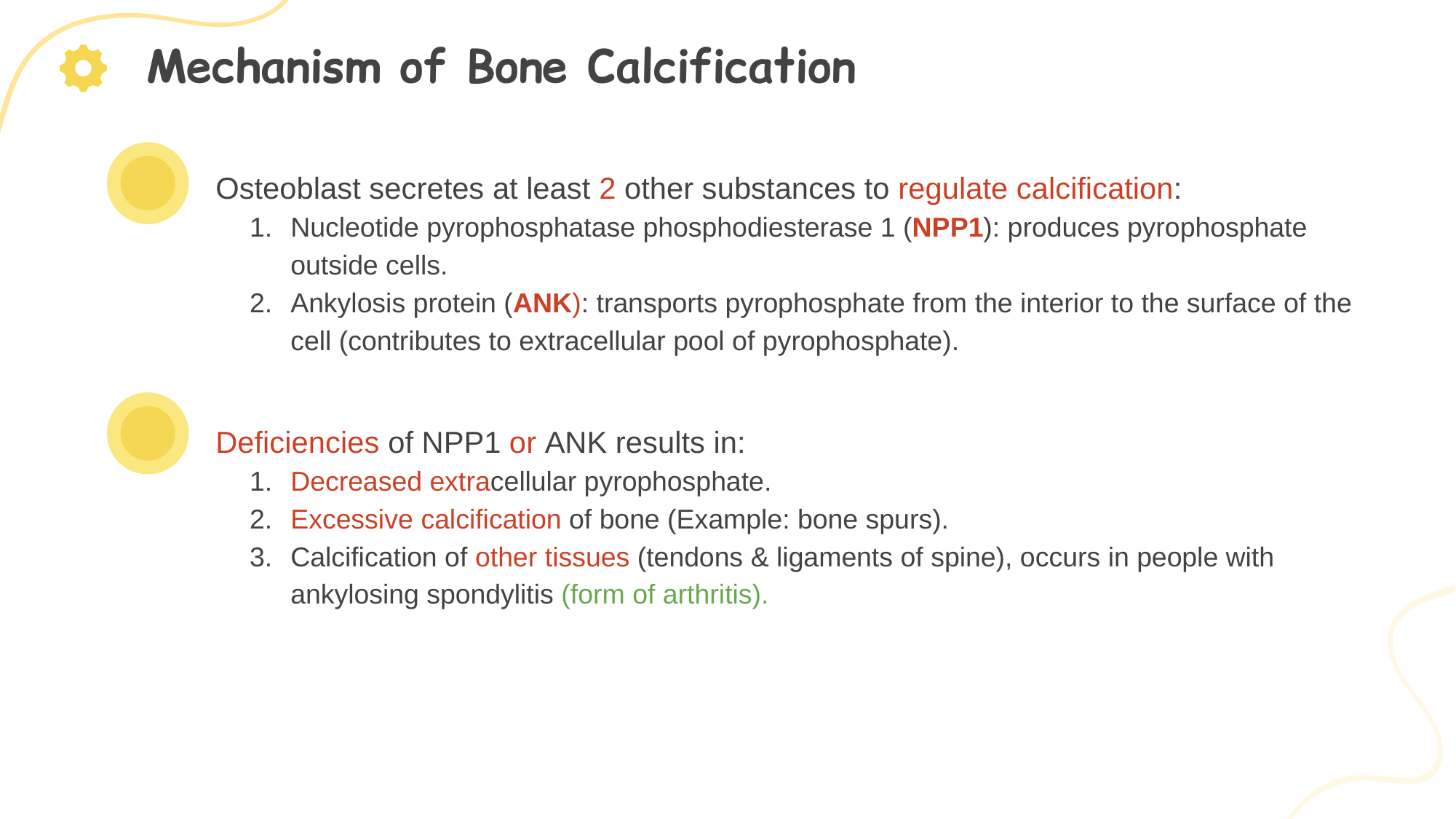

# Mechanism of Bone Calcification

Osteoblast secretes at least 2 other substances to regulate calcification:
Nucleotide pyrophosphatase phosphodiesterase 1 (NPP1): pro​duces pyrophosphate outside cells.
Ankylosis protein (ANK): transports pyrophosphate from the interior to the surface of the cell (contributes to extracellular pool of pyrophosphate).

Deficiencies of NPP1 or ANK results in:
Decreased extracellular pyrophosphate.
Excessive calcification of bone (Example: bone spurs).
Calcification of other tissues (tendons & ligaments of spine), occurs in people with ankylosing spondylitis (form of arthritis).